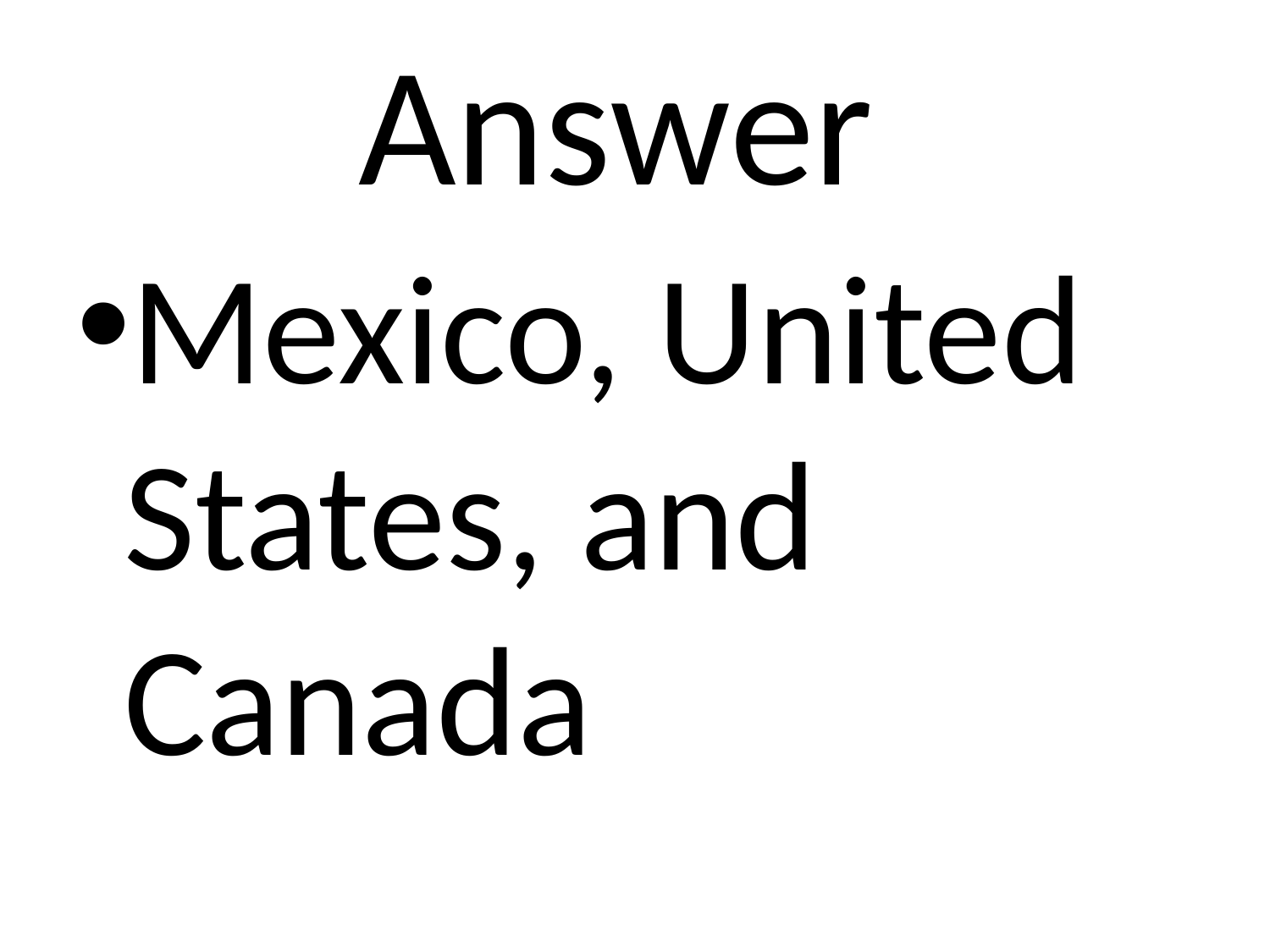

# Answer
Mexico, United States, and Canada